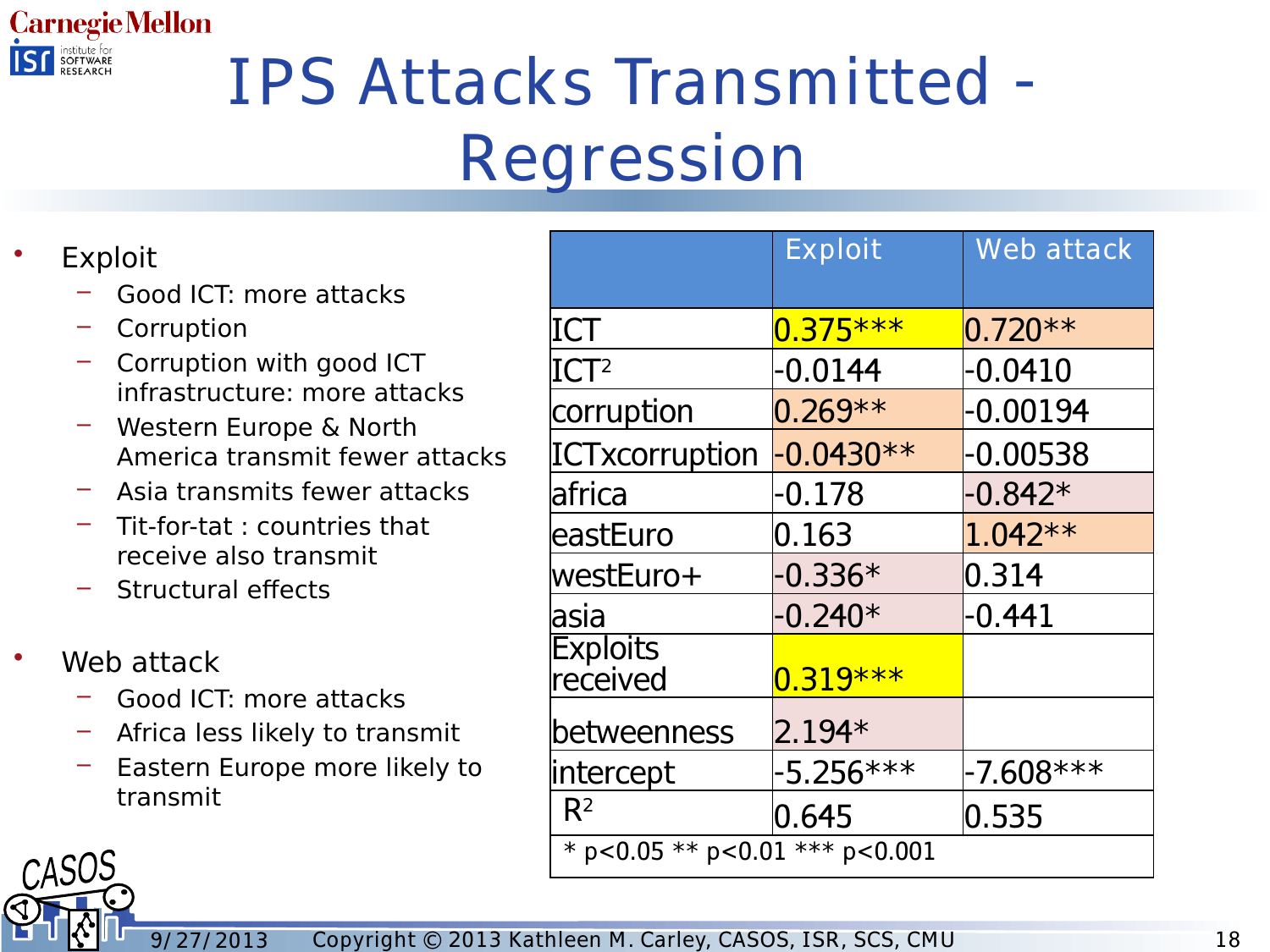

# IPS Attacks Transmitted - Regression
|  | Exploit | Web attack |
| --- | --- | --- |
| ICT | 0.375\*\*\* | 0.720\*\* |
| ICT2 | -0.0144 | -0.0410 |
| corruption | 0.269\*\* | -0.00194 |
| ICTxcorruption | -0.0430\*\* | -0.00538 |
| africa | -0.178 | -0.842\* |
| eastEuro | 0.163 | 1.042\*\* |
| westEuro+ | -0.336\* | 0.314 |
| asia | -0.240\* | -0.441 |
| Exploits received | 0.319\*\*\* |  |
| betweenness | 2.194\* |  |
| intercept | -5.256\*\*\* | -7.608\*\*\* |
| R2 | 0.645 | 0.535 |
| \* p<0.05 \*\* p<0.01 \*\*\* p<0.001 |  |  |
Exploit
Good ICT: more attacks
Corruption
Corruption with good ICT infrastructure: more attacks
Western Europe & North America transmit fewer attacks
Asia transmits fewer attacks
Tit-for-tat : countries that receive also transmit
Structural effects

Web attack
Good ICT: more attacks
Africa less likely to transmit
Eastern Europe more likely to transmit